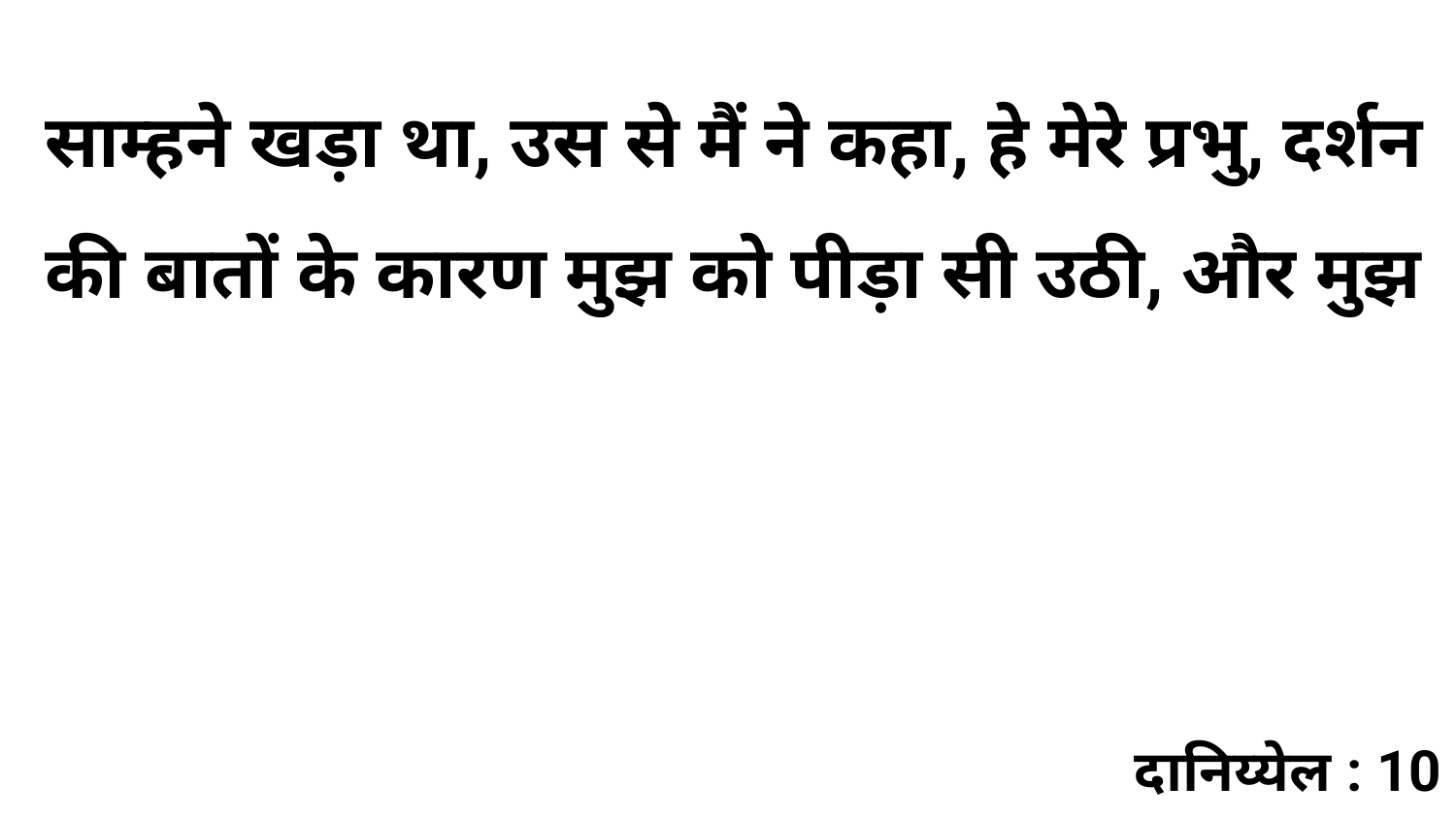

साम्हने खड़ा था, उस से मैं ने कहा, हे मेरे प्रभु, दर्शन की बातों के कारण मुझ को पीड़ा सी उठी, और मुझ
दानिय्येल : 10